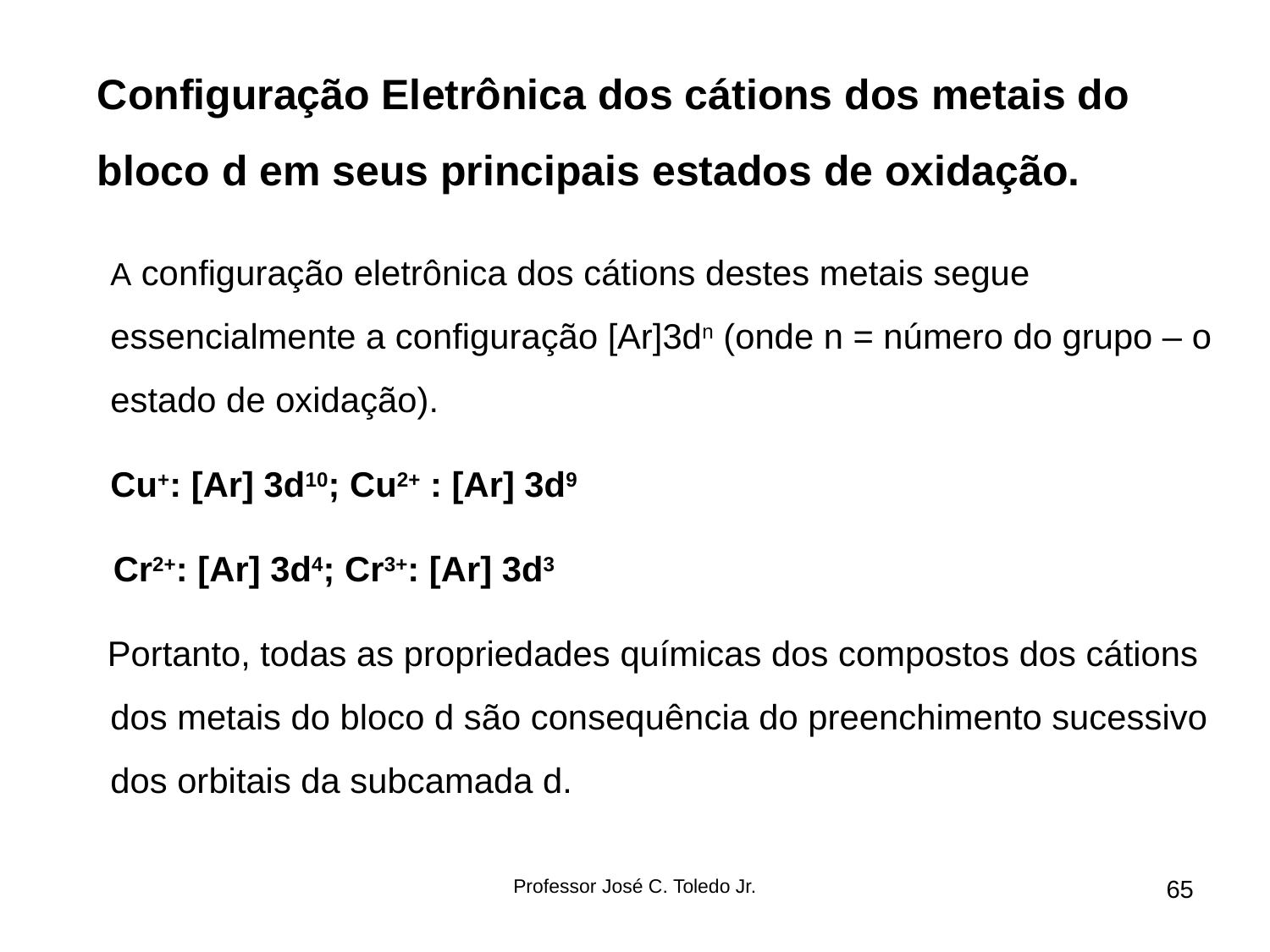

Configuração Eletrônica dos cátions dos metais do bloco d em seus principais estados de oxidação.
	A configuração eletrônica dos cátions destes metais segue essencialmente a configuração [Ar]3dn (onde n = número do grupo – o estado de oxidação).
	Cu+: [Ar] 3d10; Cu2+ : [Ar] 3d9
      Cr2+: [Ar] 3d4; Cr3+: [Ar] 3d3
     Portanto, todas as propriedades químicas dos compostos dos cátions dos metais do bloco d são consequência do preenchimento sucessivo dos orbitais da subcamada d.
Professor José C. Toledo Jr.
65